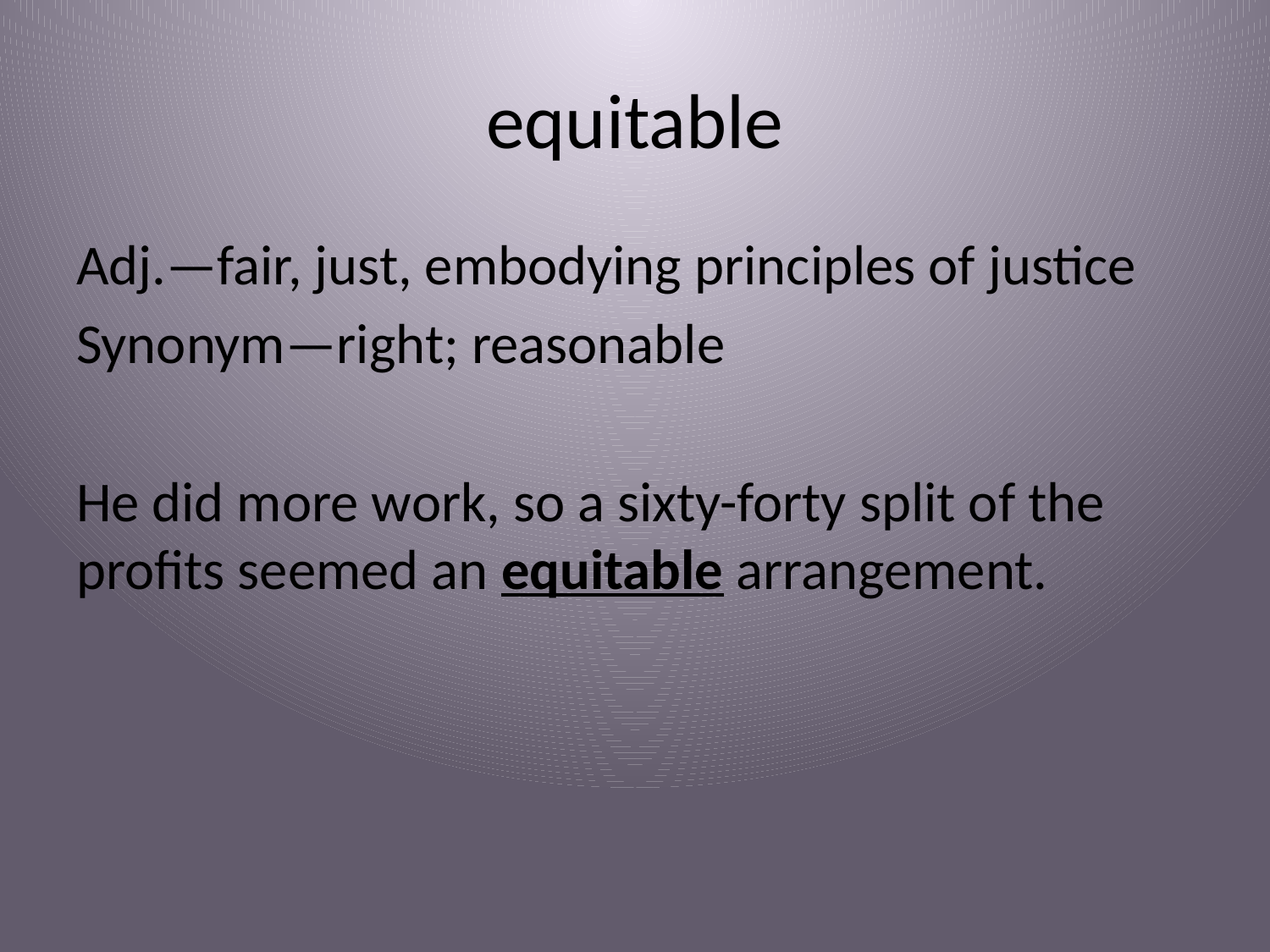

# equitable
Adj.—fair, just, embodying principles of justice
Synonym—right; reasonable

He did more work, so a sixty-forty split of the profits seemed an equitable arrangement.